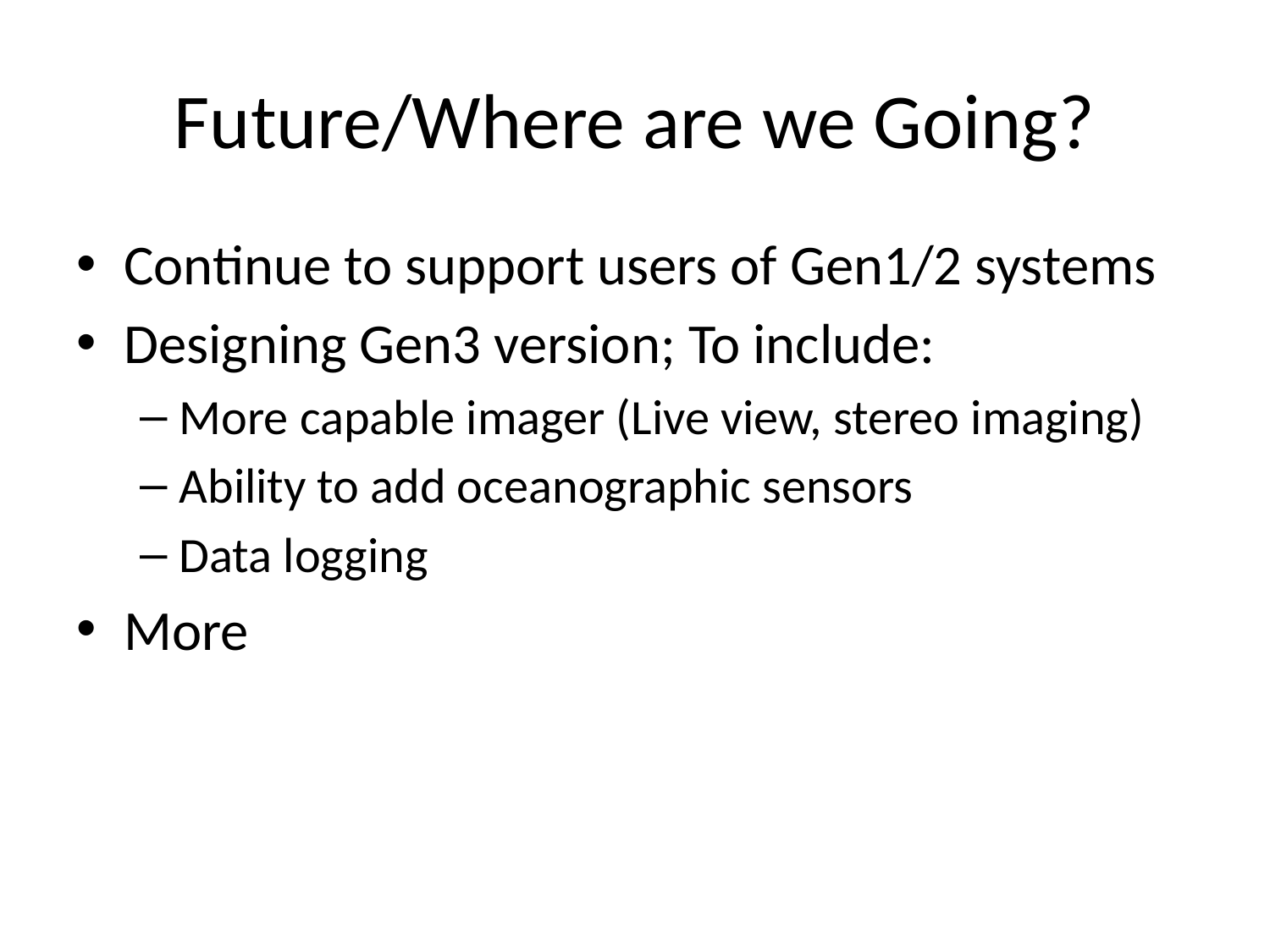

# Future/Where are we Going?
Continue to support users of Gen1/2 systems
Designing Gen3 version; To include:
More capable imager (Live view, stereo imaging)
Ability to add oceanographic sensors
Data logging
More